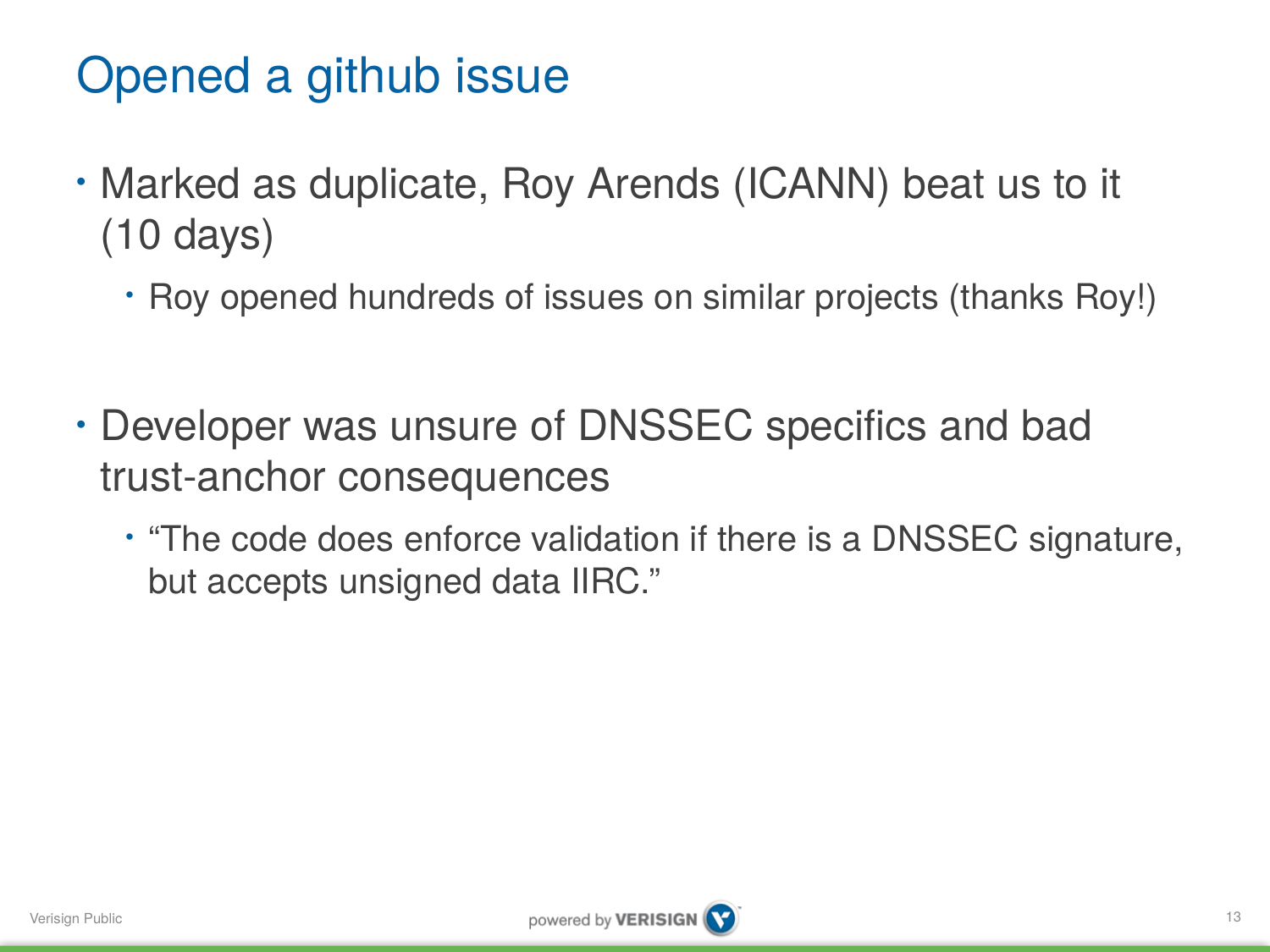

# Opened a github issue
Marked as duplicate, Roy Arends (ICANN) beat us to it (10 days)
Roy opened hundreds of issues on similar projects (thanks Roy!)

Developer was unsure of DNSSEC specifics and bad trust-anchor consequences
“The code does enforce validation if there is a DNSSEC signature, but accepts unsigned data IIRC.”

13